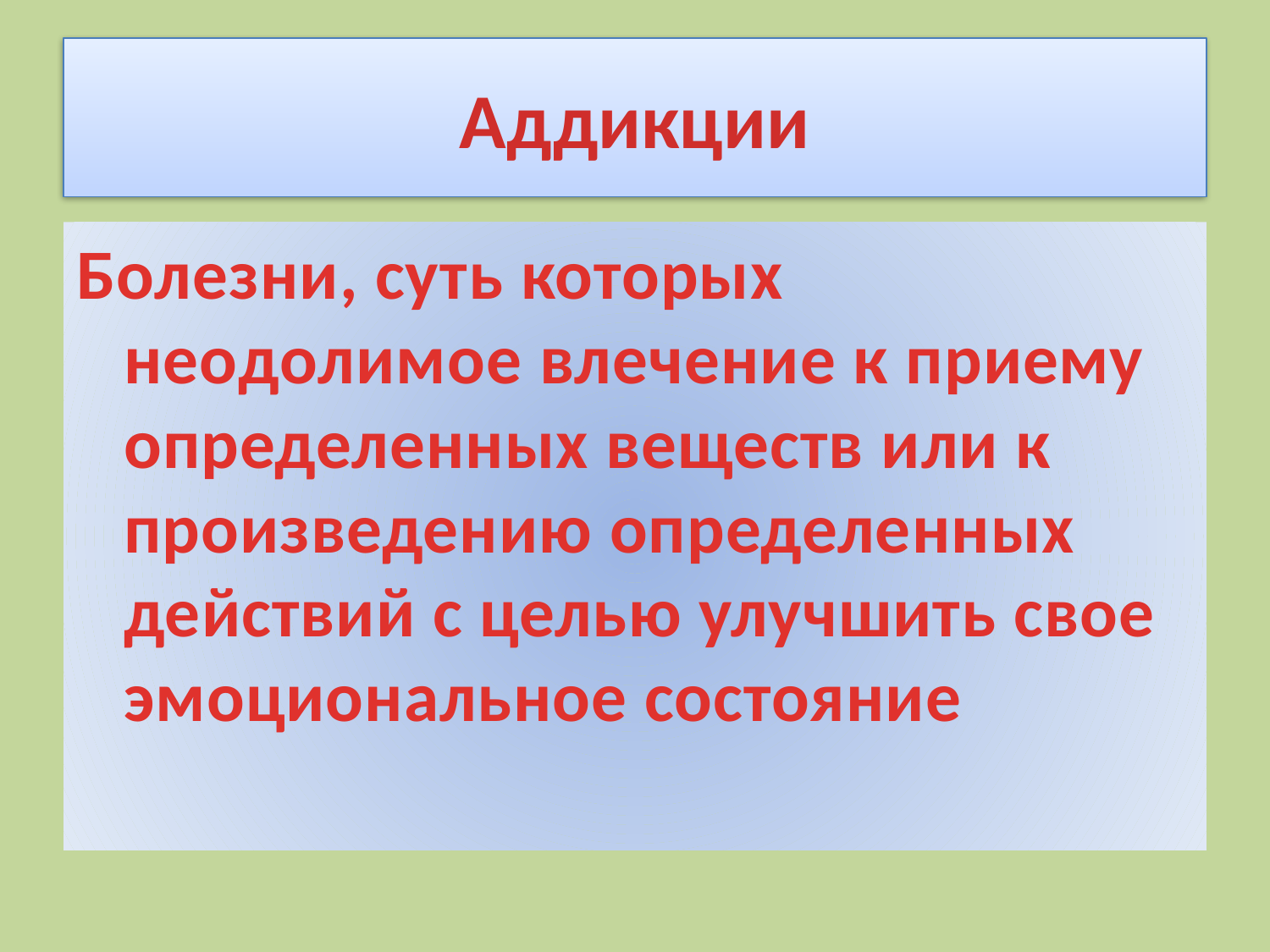

# Аддикции
Болезни, суть которых неодолимое влечение к приему определенных веществ или к произведению определенных действий с целью улучшить свое эмоциональное состояние